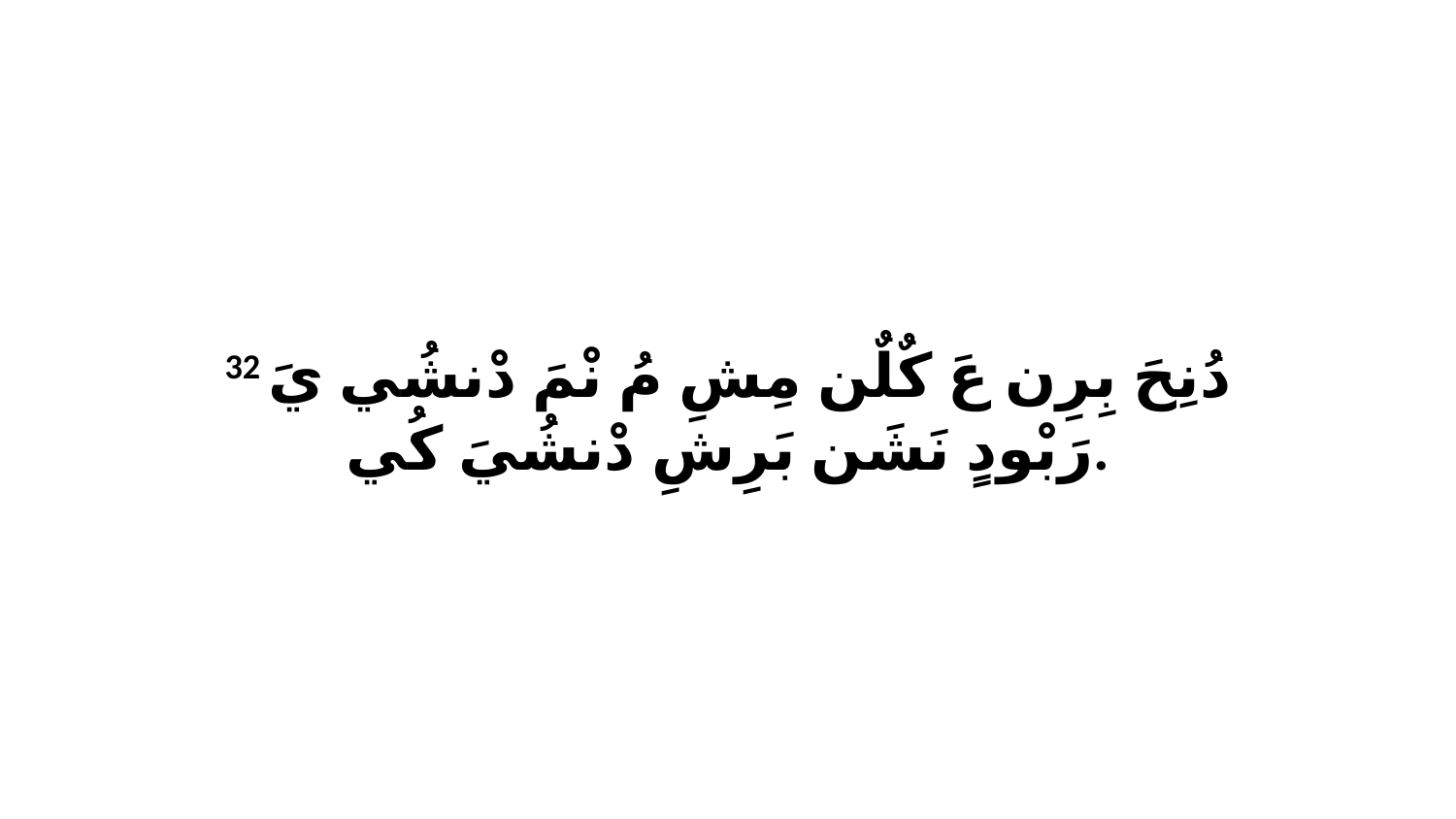

32 دُنِحَ بِرِن عَ كٌلٌن مِشِ مُ نْمَ دْنشُي يَ رَبْودٍ نَشَن بَرِشِ دْنشُيَ كُي.